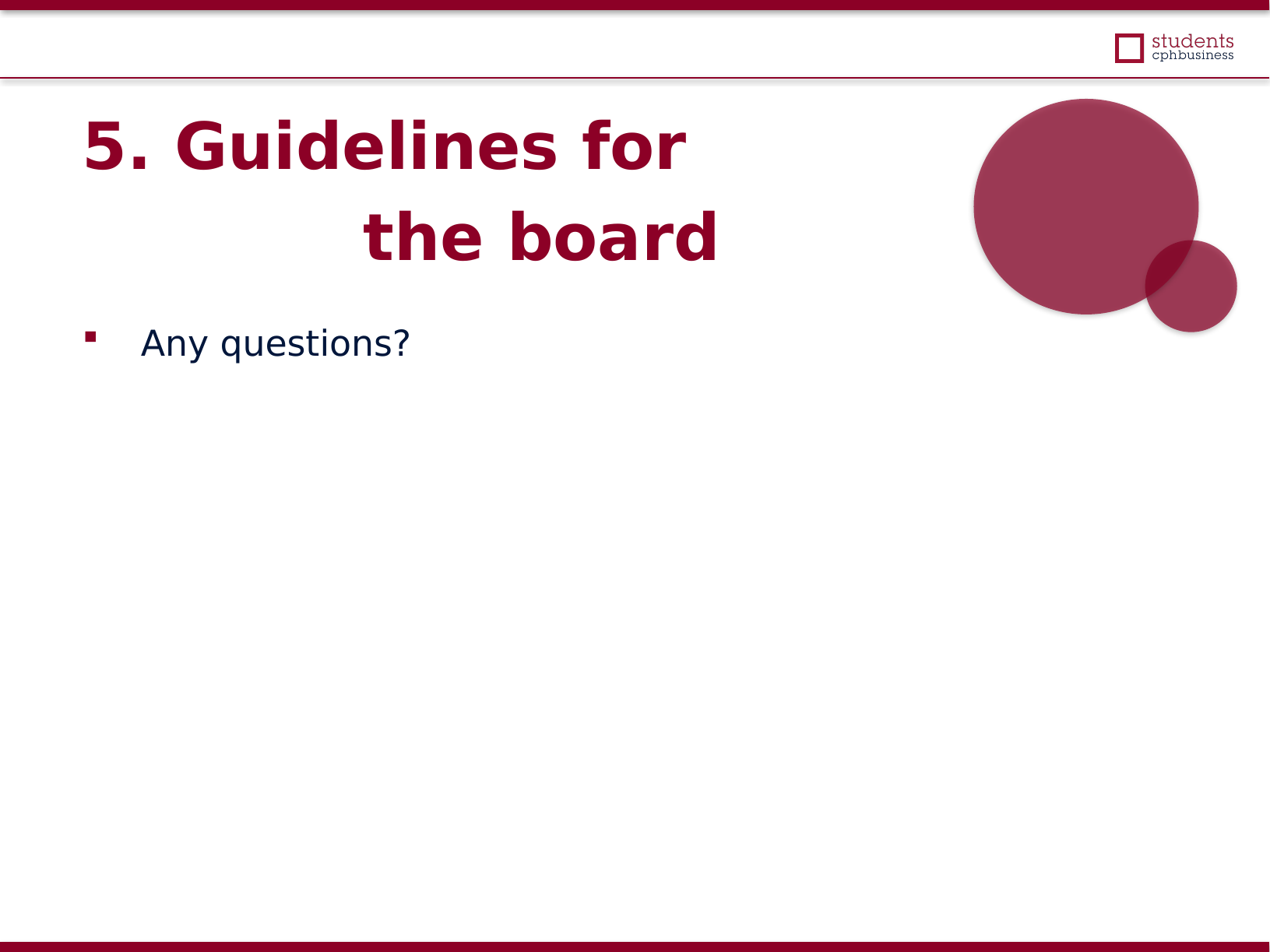

5. Guidelines for
			the board

Any questions?